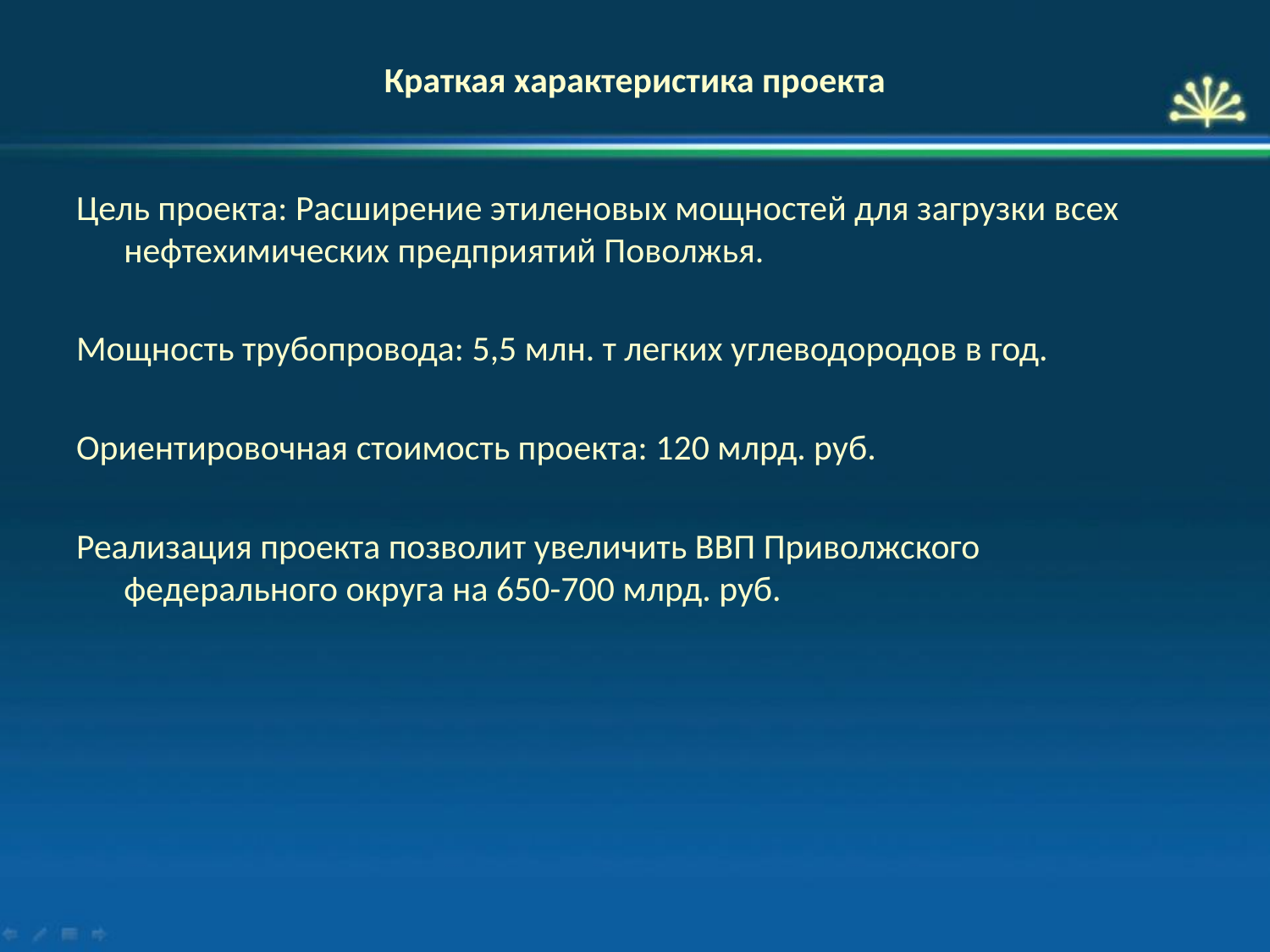

# Краткая характеристика проекта
Цель проекта: Расширение этиленовых мощностей для загрузки всех нефтехимических предприятий Поволжья.

Мощность трубопровода: 5,5 млн. т легких углеводородов в год.

Ориентировочная стоимость проекта: 120 млрд. руб.

Реализация проекта позволит увеличить ВВП Приволжского федерального округа на 650-700 млрд. руб.